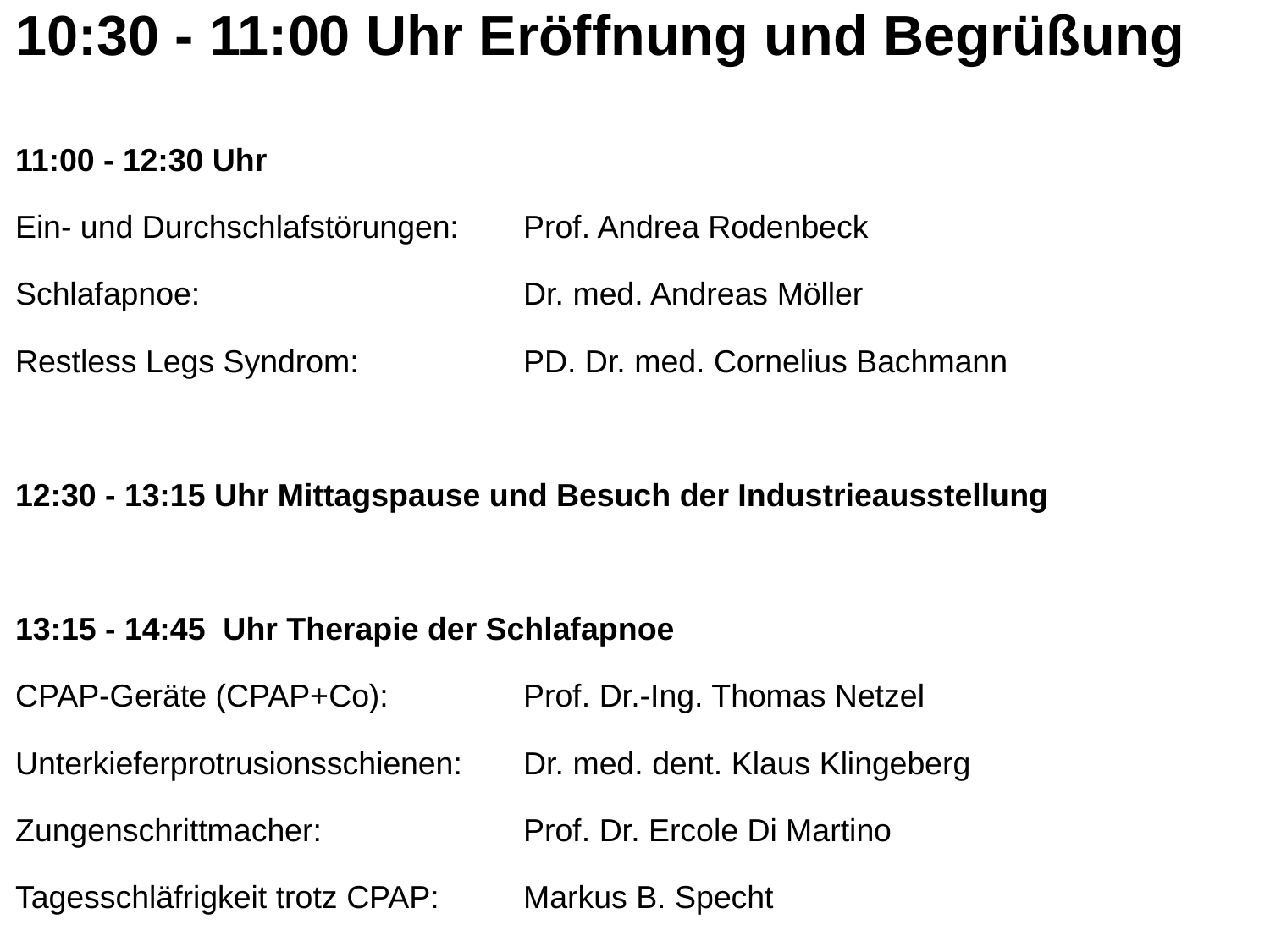

10:30 - 11:00 Uhr Eröffnung und Begrüßung

11:00 - 12:30 Uhr
Ein- und Durchschlafstörungen: 	Prof. Andrea Rodenbeck
Schlafapnoe: 			Dr. med. Andreas Möller
Restless Legs Syndrom: 		PD. Dr. med. Cornelius Bachmann
12:30 - 13:15 Uhr Mittagspause und Besuch der Industrieausstellung
13:15 - 14:45  Uhr Therapie der Schlafapnoe
CPAP-Geräte (CPAP+Co): 	Prof. Dr.-Ing. Thomas Netzel
Unterkieferprotrusionsschienen: 	Dr. med. dent. Klaus Klingeberg
Zungenschrittmacher: 		Prof. Dr. Ercole Di Martino
Tagesschläfrigkeit trotz CPAP: 	Markus B. Specht